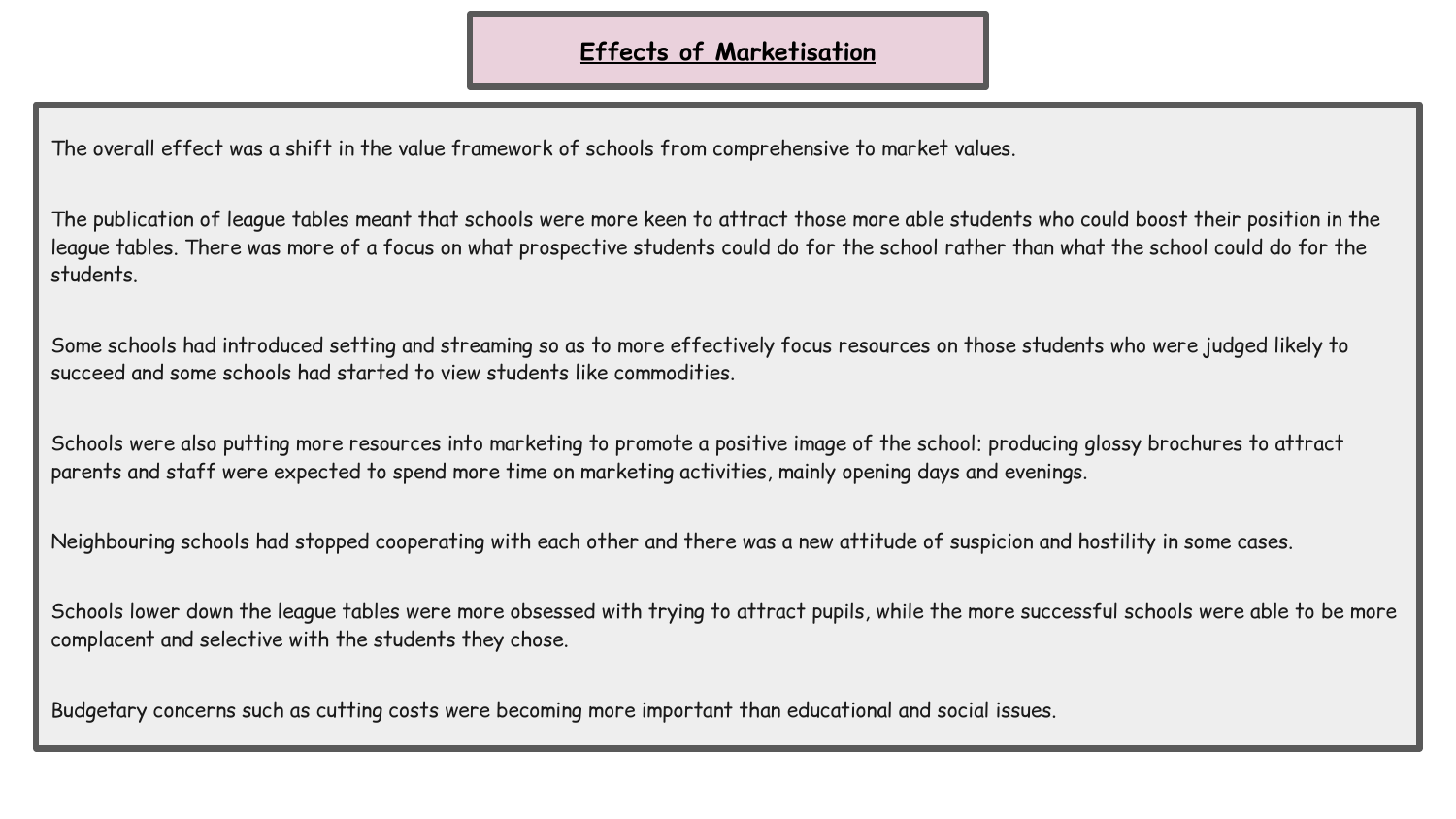

Effects of Marketisation

The overall effect was a shift in the value framework of schools from comprehensive to market values.
The publication of league tables meant that schools were more keen to attract those more able students who could boost their position in the league tables. There was more of a focus on what prospective students could do for the school rather than what the school could do for the students.
Some schools had introduced setting and streaming so as to more effectively focus resources on those students who were judged likely to succeed and some schools had started to view students like commodities.
Schools were also putting more resources into marketing to promote a positive image of the school: producing glossy brochures to attract parents and staff were expected to spend more time on marketing activities, mainly opening days and evenings.
Neighbouring schools had stopped cooperating with each other and there was a new attitude of suspicion and hostility in some cases.
Schools lower down the league tables were more obsessed with trying to attract pupils, while the more successful schools were able to be more complacent and selective with the students they chose.
Budgetary concerns such as cutting costs were becoming more important than educational and social issues.